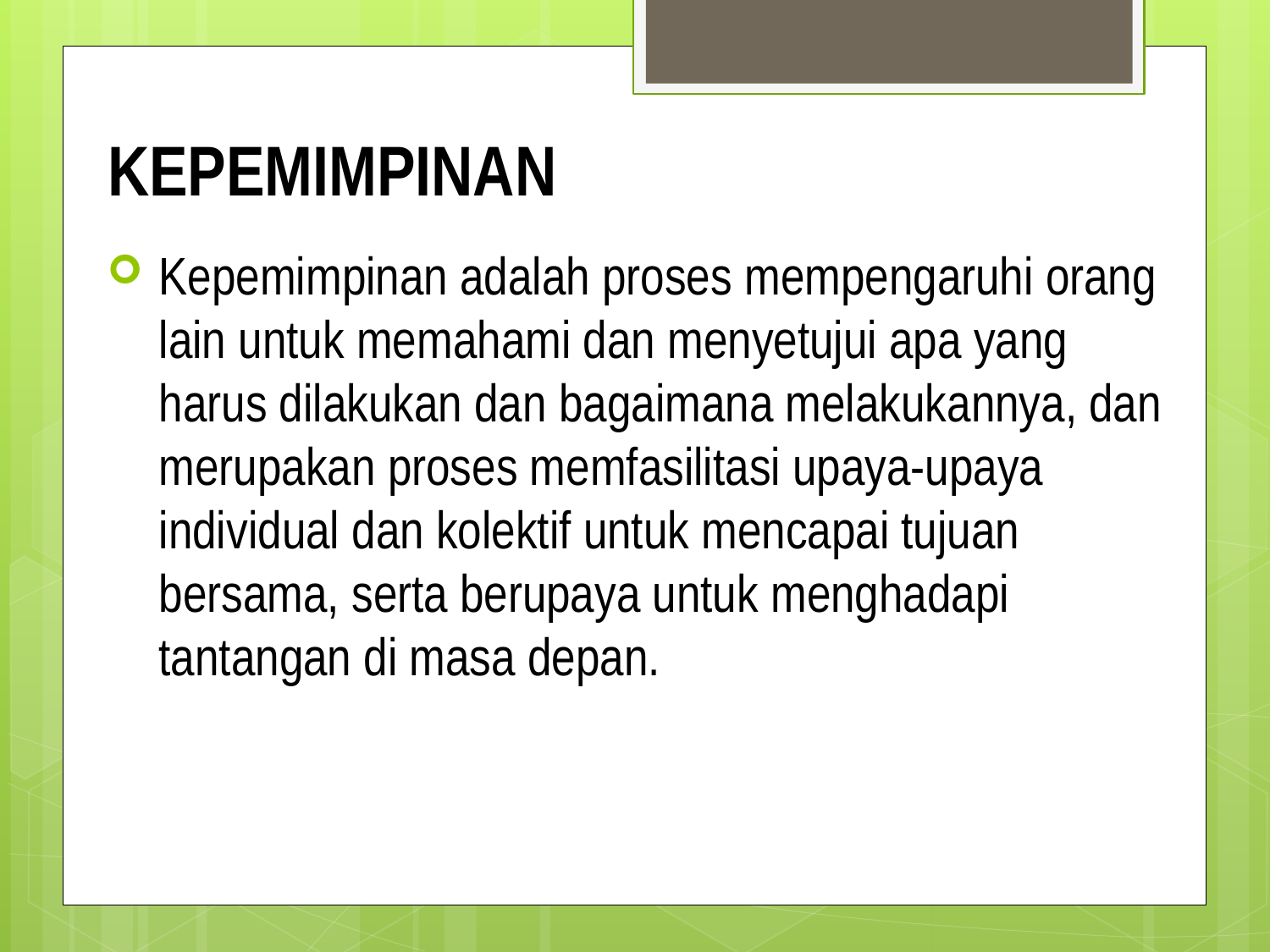

# KEPEMIMPINAN
Kepemimpinan adalah proses mempengaruhi orang lain untuk memahami dan menyetujui apa yang harus dilakukan dan bagaimana melakukannya, dan merupakan proses memfasilitasi upaya-upaya individual dan kolektif untuk mencapai tujuan bersama, serta berupaya untuk menghadapi tantangan di masa depan.